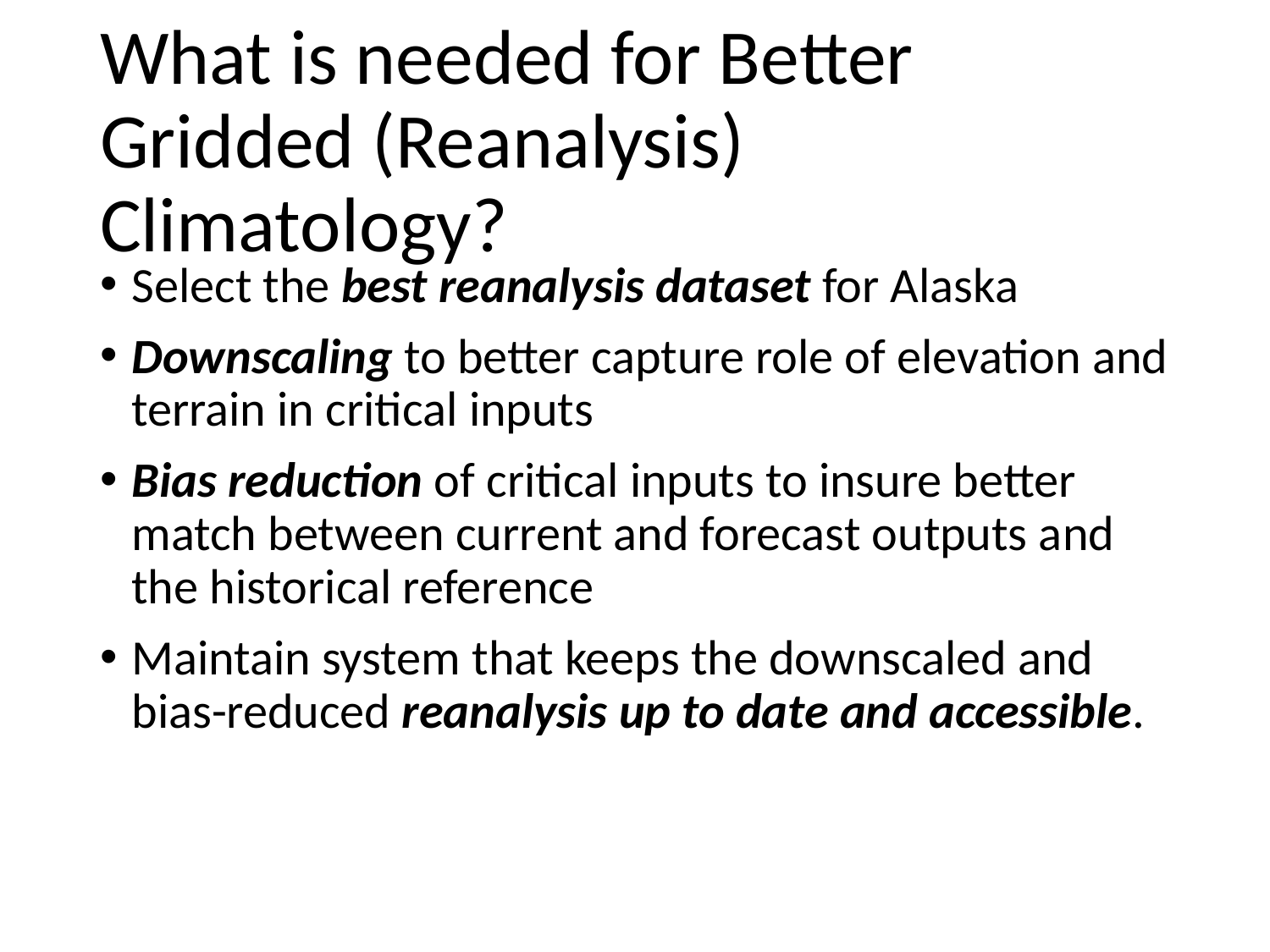

# What is needed for Better Gridded (Reanalysis) Climatology?
Select the best reanalysis dataset for Alaska
Downscaling to better capture role of elevation and terrain in critical inputs
Bias reduction of critical inputs to insure better match between current and forecast outputs and the historical reference
Maintain system that keeps the downscaled and bias-reduced reanalysis up to date and accessible.